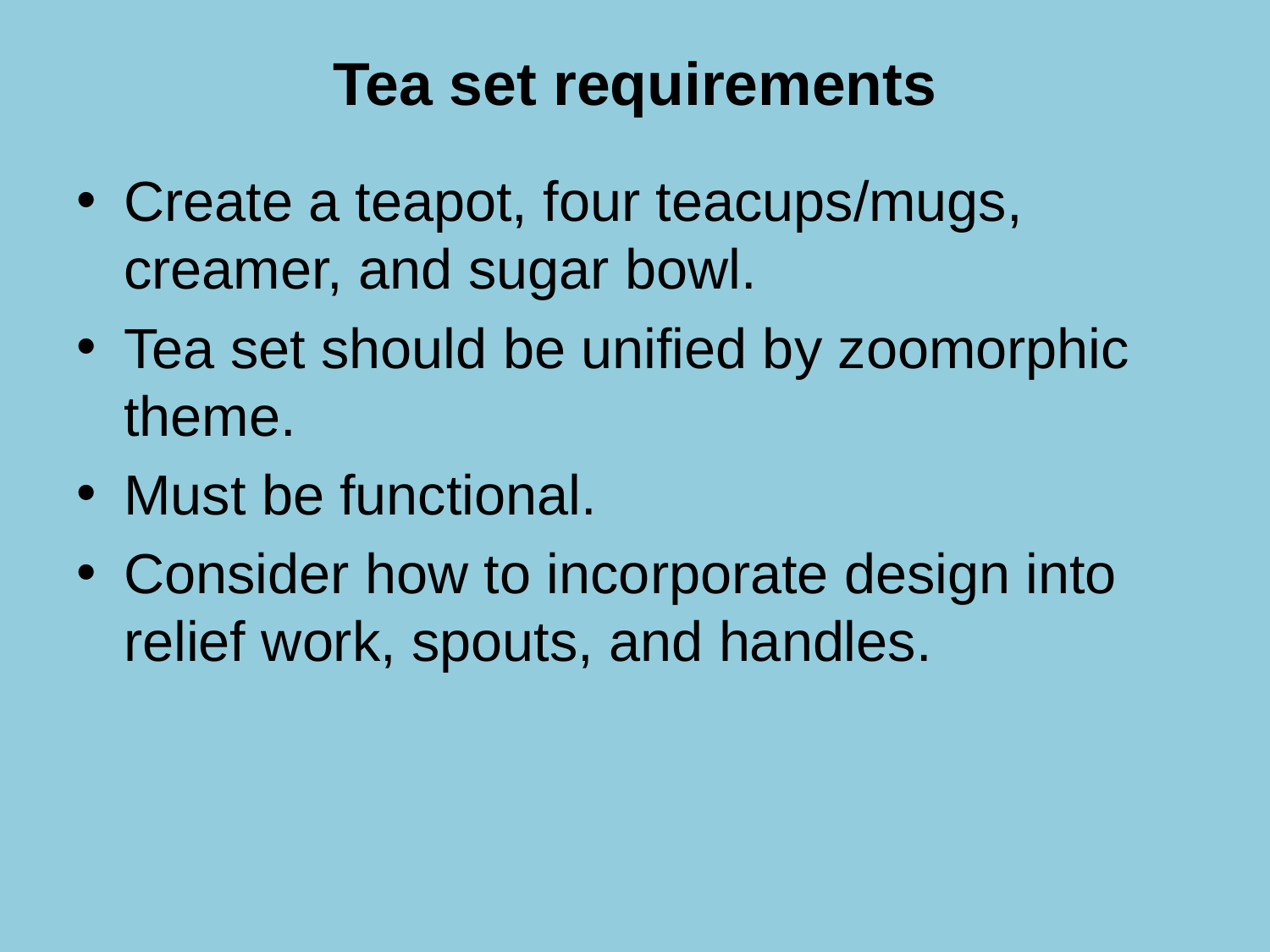

# Tea set requirements
Create a teapot, four teacups/mugs, creamer, and sugar bowl.
Tea set should be unified by zoomorphic theme.
Must be functional.
Consider how to incorporate design into relief work, spouts, and handles.